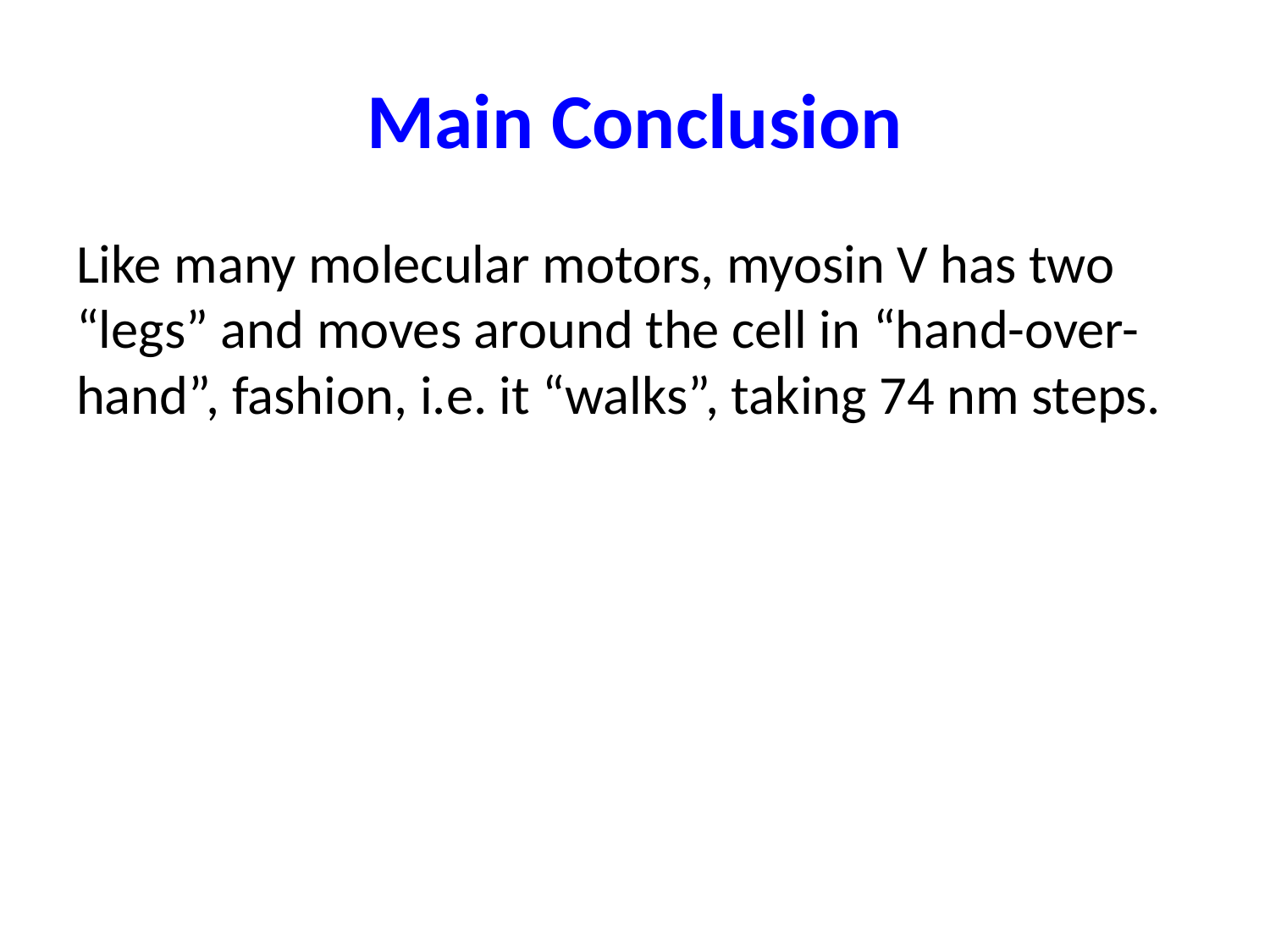

# Main Conclusion
Like many molecular motors, myosin V has two “legs” and moves around the cell in “hand-over-hand”, fashion, i.e. it “walks”, taking 74 nm steps.